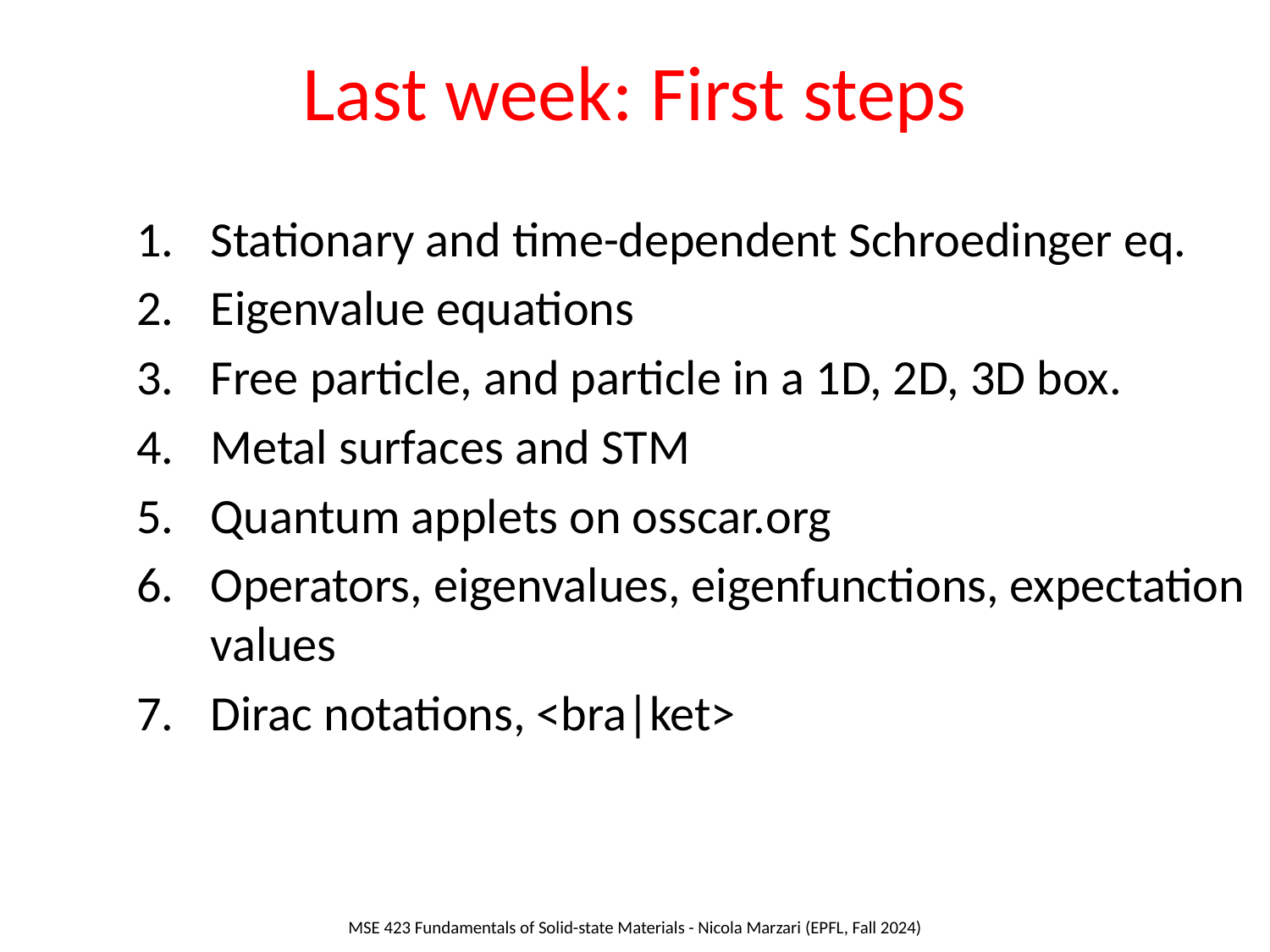

# Last week: First steps
Stationary and time-dependent Schroedinger eq.
Eigenvalue equations
Free particle, and particle in a 1D, 2D, 3D box.
Metal surfaces and STM
Quantum applets on osscar.org
Operators, eigenvalues, eigenfunctions, expectation values
Dirac notations, <bra|ket>

MSE 423 Fundamentals of Solid-state Materials - Nicola Marzari (EPFL, Fall 2024)